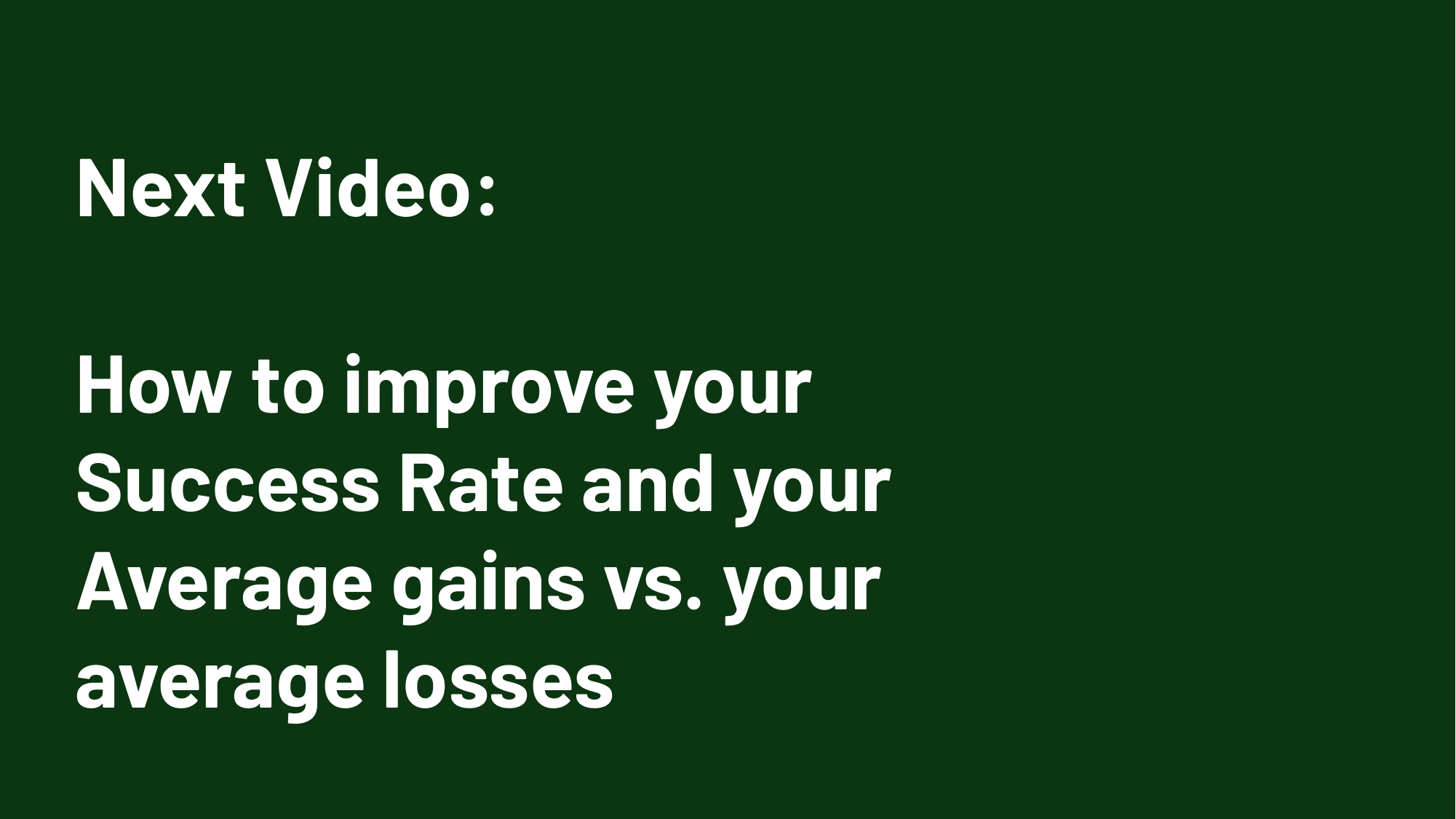

Next Video:

How to improve your Success Rate and your Average gains vs. your average losses